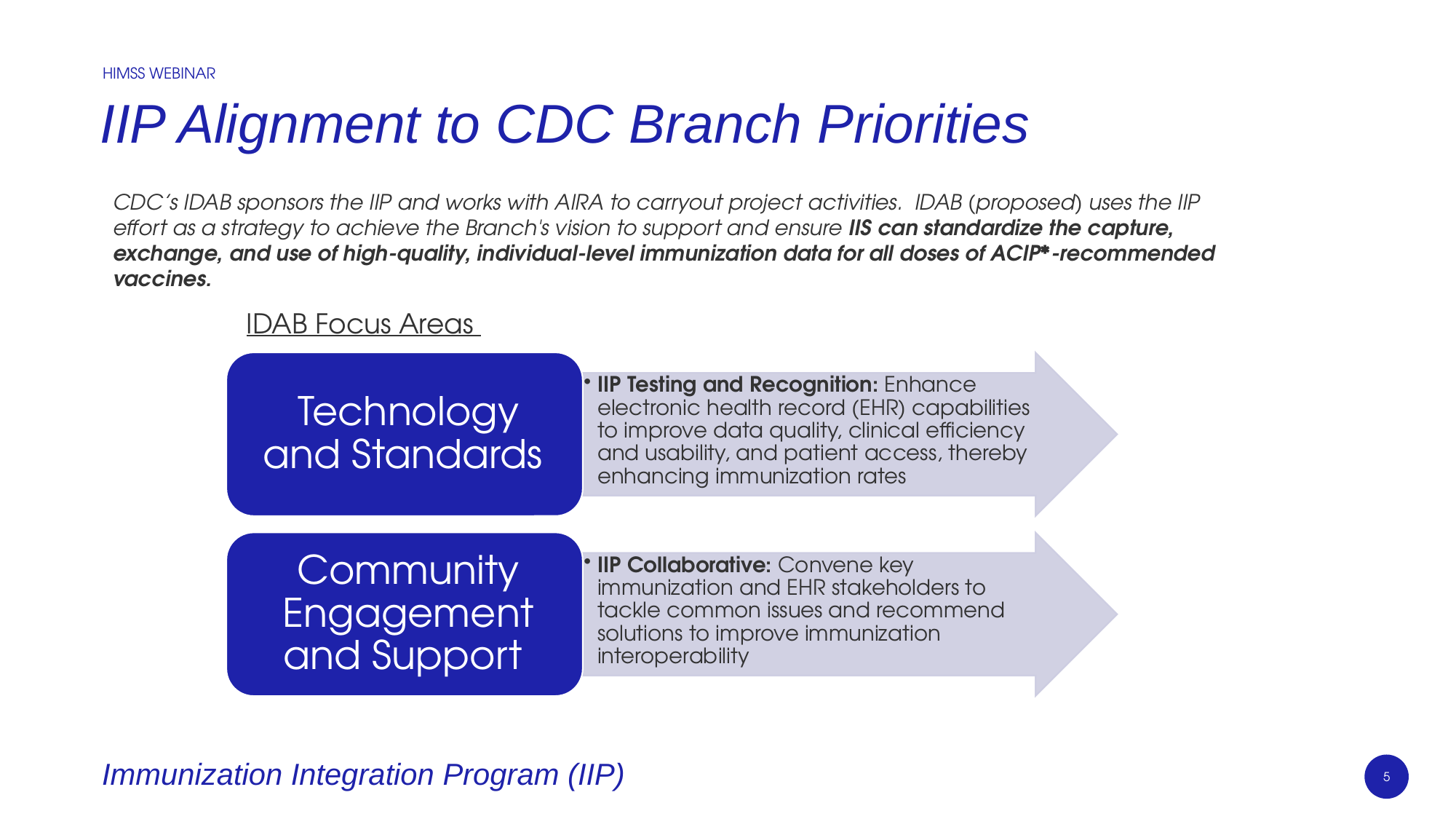

HIMSS WEBINAR
# IIP Alignment to CDC Branch Priorities
CDC’s IDAB sponsors the IIP and works with AIRA to carryout project activities.  IDAB (proposed) uses the IIP effort as a strategy to achieve the Branch's vision to support and ensure IIS can standardize the capture, exchange, and use of high-quality, individual-level immunization data for all doses of ACIP*-recommended vaccines.

IDAB Focus Areas
IIP Testing and Recognition: Enhance electronic health record (EHR) capabilities to improve data quality, clinical efficiency and usability, and patient access, thereby enhancing immunization rates
Technology and Standards
IIP Collaborative: Convene key immunization and EHR stakeholders to tackle common issues and recommend solutions to improve immunization interoperability
Community Engagement and Support
5